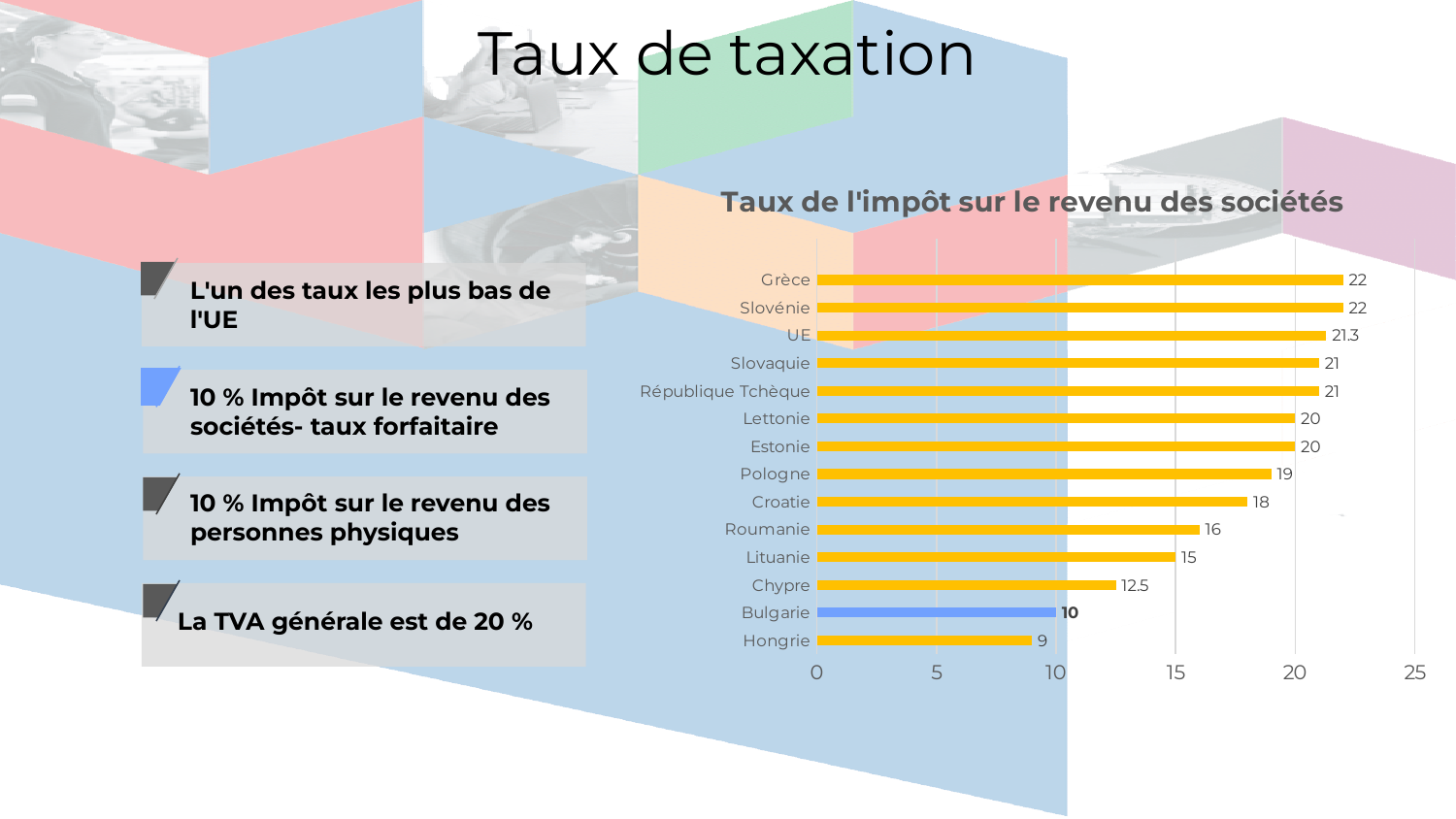

Taux de taxation

### Chart: Taux de l'impôt sur le revenu des sociétés

| Category | CIT rates  |
|---|---|
| Hongrie | 9.0 |
| Bulgarie | 10.0 |
| Chypre | 12.5 |
| Lituanie | 15.0 |
| Roumanie | 16.0 |
| Croatie | 18.0 |
| Pologne | 19.0 |
| Estonie | 20.0 |
| Lettonie | 20.0 |
| République Tchèque | 21.0 |
| Slovaquie | 21.0 |
| UE | 21.3 |
| Slovénie | 22.0 |
| Grèce | 22.0 |

L'un des taux les plus bas de l'UE

10 % Impôt sur le revenu des sociétés- taux forfaitaire

10 % Impôt sur le revenu des personnes physiques

La TVA générale est de 20 %